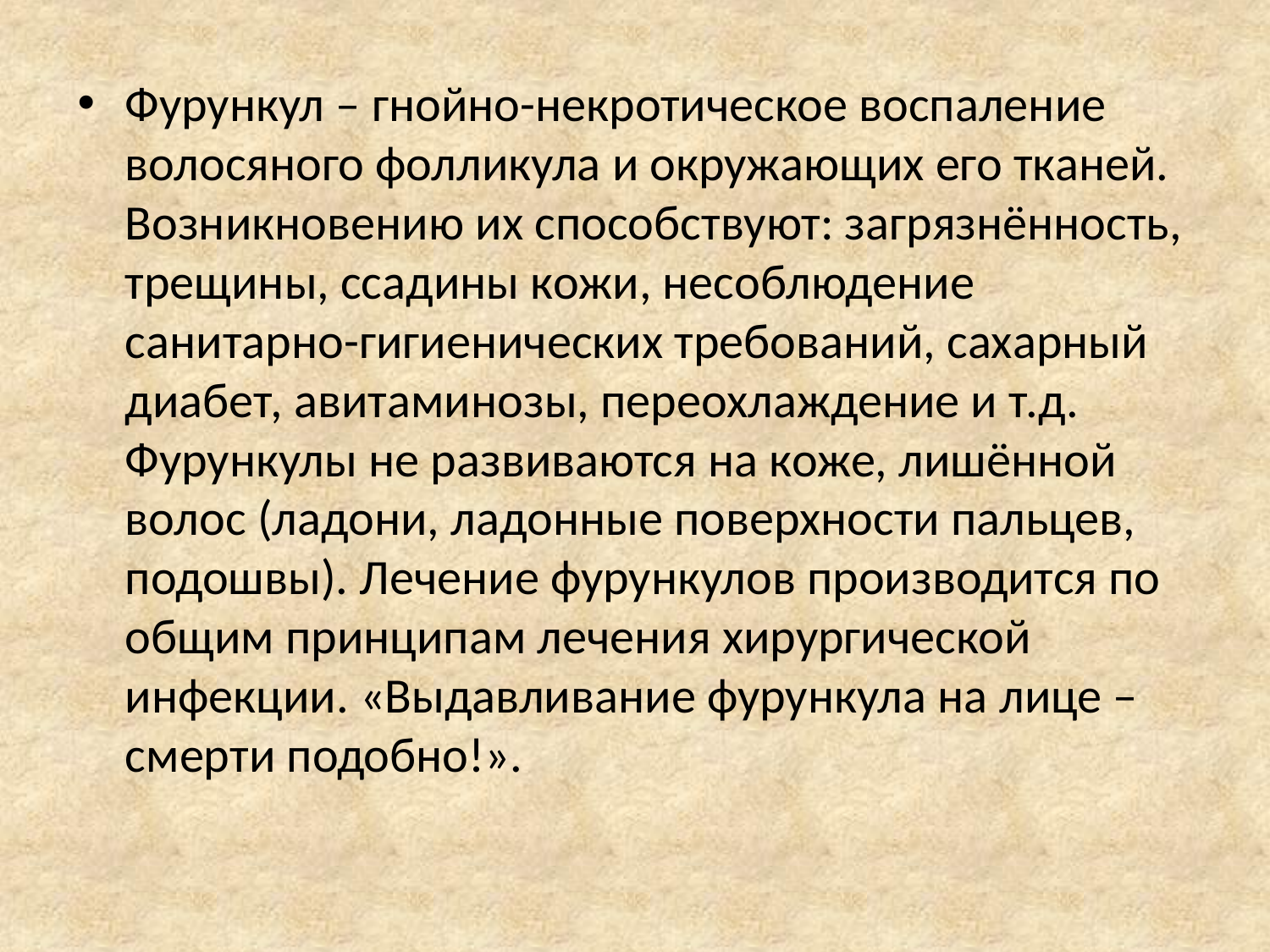

#
Фурункул – гнойно-некротическое воспаление волосяного фолликула и окружающих его тканей. Возникновению их способствуют: загрязнённость, трещины, ссадины кожи, несоблюдение санитарно-гигиенических требований, сахарный диабет, авитаминозы, переохлаждение и т.д. Фурункулы не развиваются на коже, лишённой волос (ладони, ладонные поверхности пальцев, подошвы). Лечение фурункулов производится по общим принципам лечения хирургической инфекции. «Выдавливание фурункула на лице – смерти подобно!».